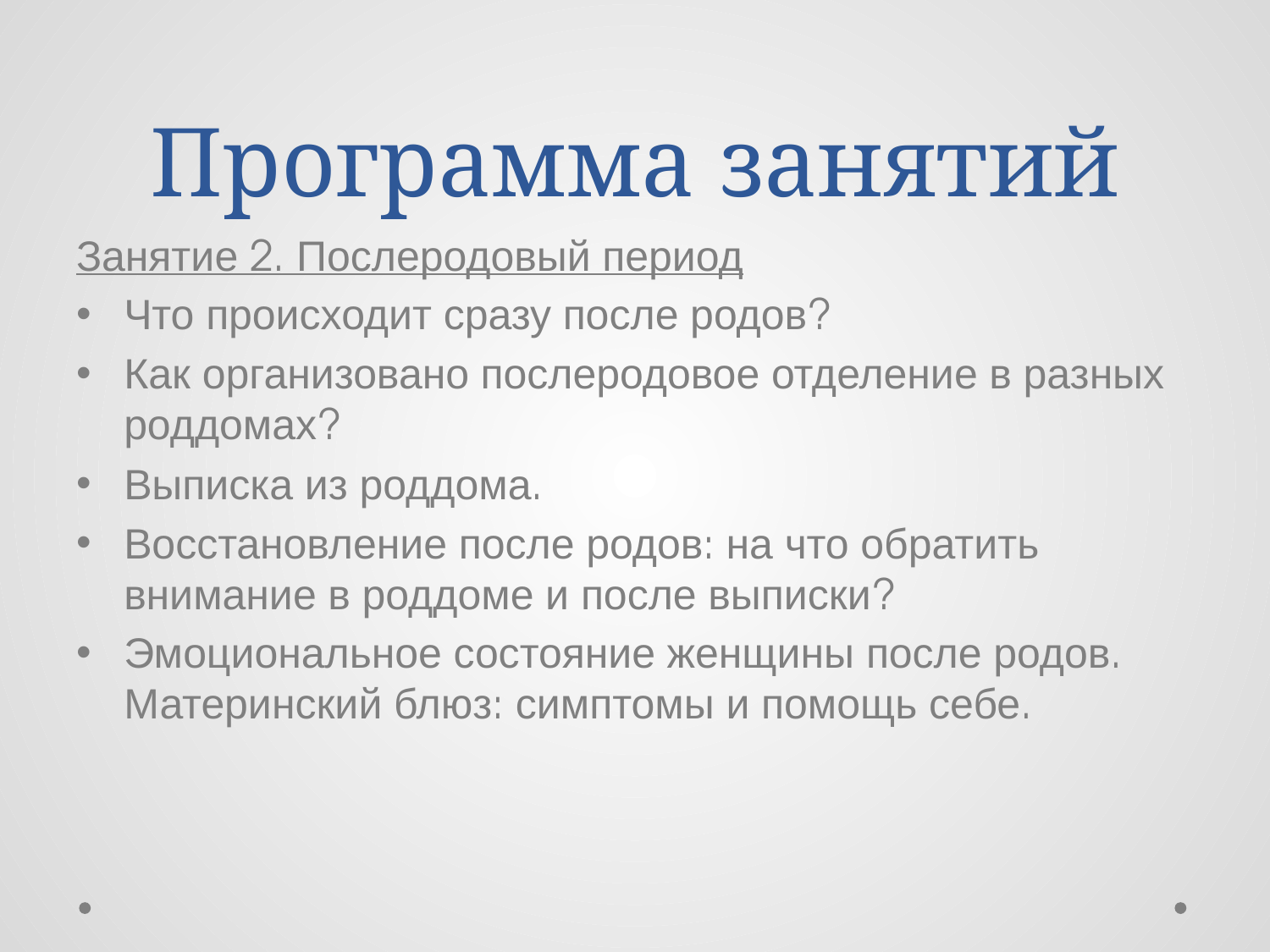

# Программа занятий
Занятие 2. Послеродовый период
Что происходит сразу после родов?
Как организовано послеродовое отделение в разных роддомах?
Выписка из роддома.
Восстановление после родов: на что обратить внимание в роддоме и после выписки?
Эмоциональное состояние женщины после родов. Материнский блюз: симптомы и помощь себе.